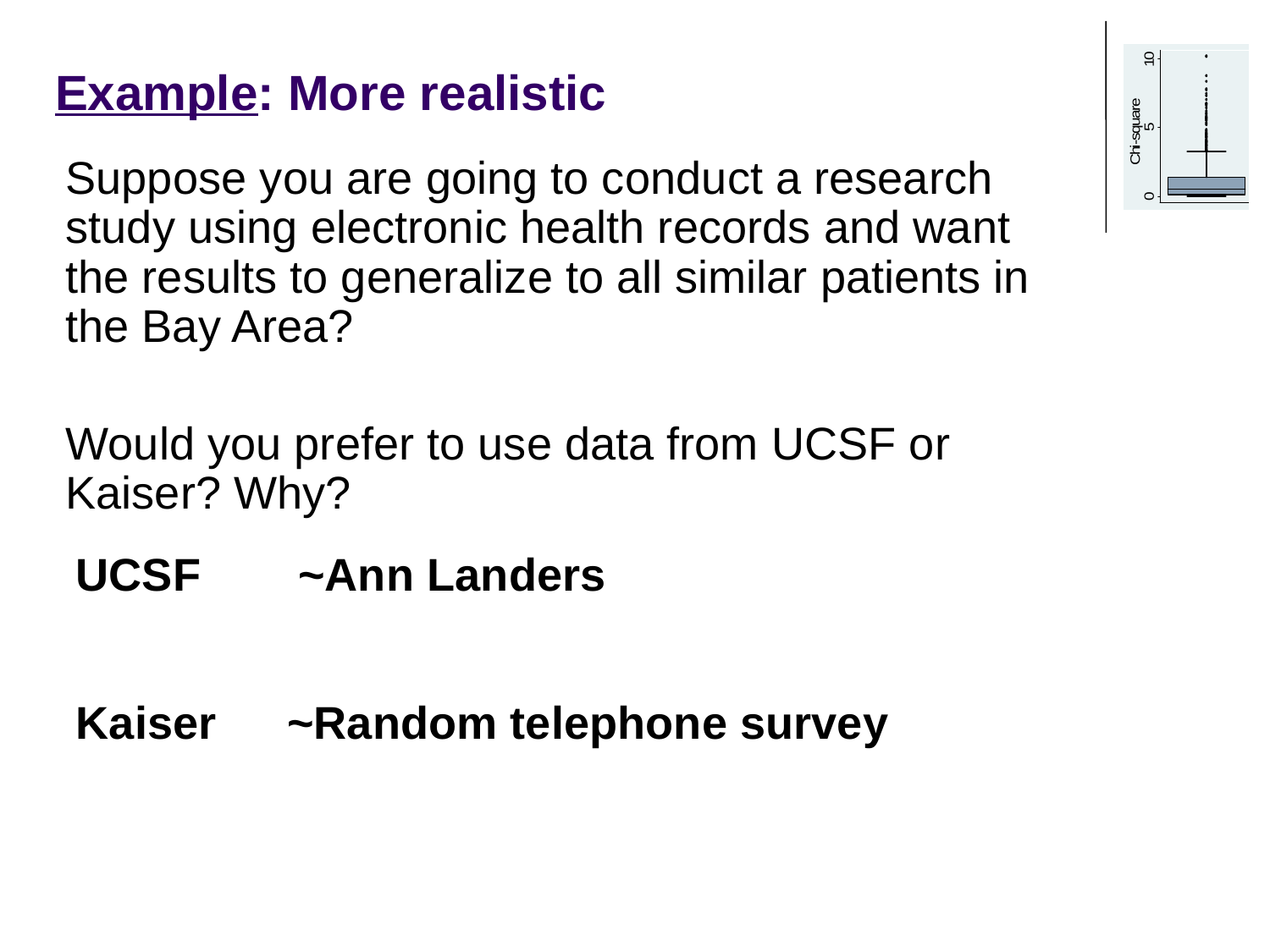

# Example: More realistic
Suppose you are going to conduct a research study using electronic health records and want the results to generalize to all similar patients in the Bay Area?

Would you prefer to use data from UCSF or Kaiser? Why?

UCSF
~Ann Landers
Kaiser
~Random telephone survey